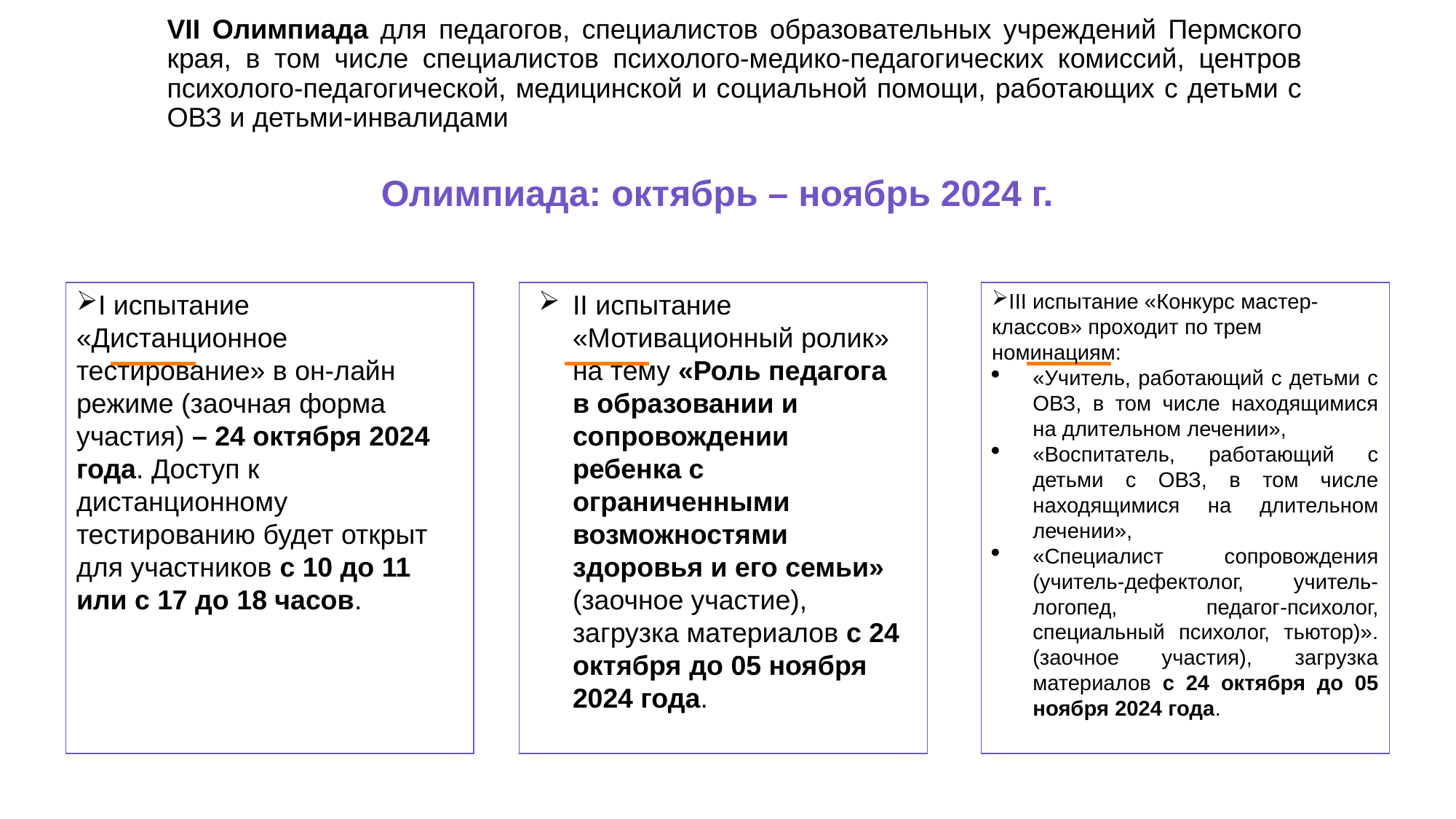

VII Олимпиада для педагогов, специалистов образовательных учреждений Пермского края, в том числе специалистов психолого-медико-педагогических комиссий, центров психолого-педагогической, медицинской и социальной помощи, работающих с детьми с ОВЗ и детьми-инвалидами
Олимпиада: октябрь – ноябрь 2024 г.

I испытание «Дистанционное тестирование» в он-лайн режиме (заочная форма участия) – 24 октября 2024 года. Доступ к дистанционному тестированию будет открыт для участников с 10 до 11 или с 17 до 18 часов.

II испытание «Мотивационный ролик» на тему «Роль педагога в образовании и сопровождении ребенка с ограниченными возможностями здоровья и его семьи» (заочное участие), загрузка материалов с 24 октября до 05 ноября 2024 года.
III испытание «Конкурс мастер-классов» проходит по трем номинациям:
«Учитель, работающий с детьми с ОВЗ, в том числе находящимися на длительном лечении»,
«Воспитатель, работающий с детьми с ОВЗ, в том числе находящимися на длительном лечении»,
«Специалист сопровождения (учитель-дефектолог, учитель-логопед, педагог-психолог, специальный психолог, тьютор)». (заочное участия), загрузка материалов с 24 октября до 05 ноября 2024 года.